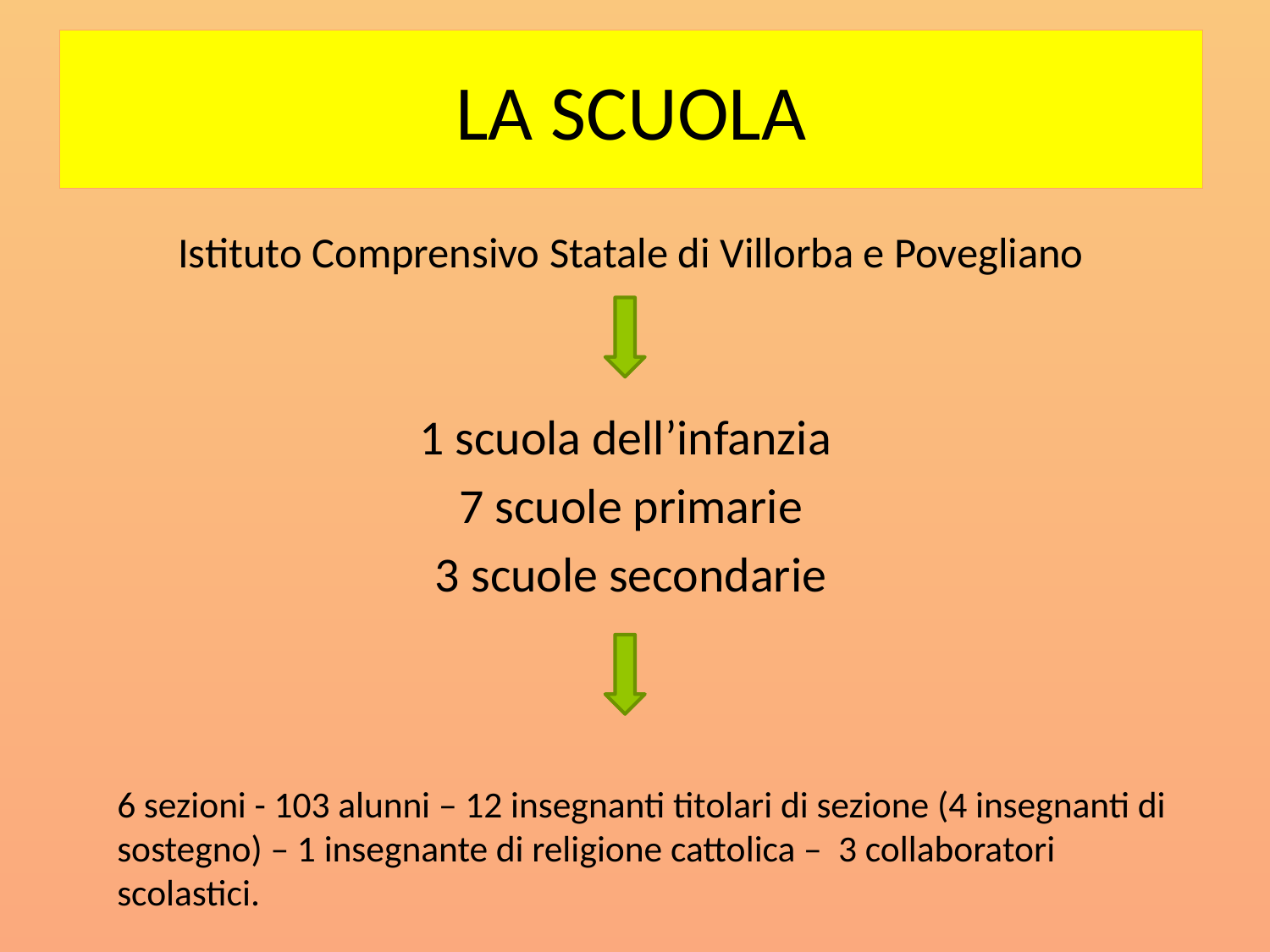

# LA SCUOLA
Istituto Comprensivo Statale di Villorba e Povegliano

1 scuola dell’infanzia
7 scuole primarie
3 scuole secondarie

	6 sezioni - 103 alunni – 12 insegnanti titolari di sezione (4 insegnanti di sostegno) – 1 insegnante di religione cattolica –  3 collaboratori scolastici.